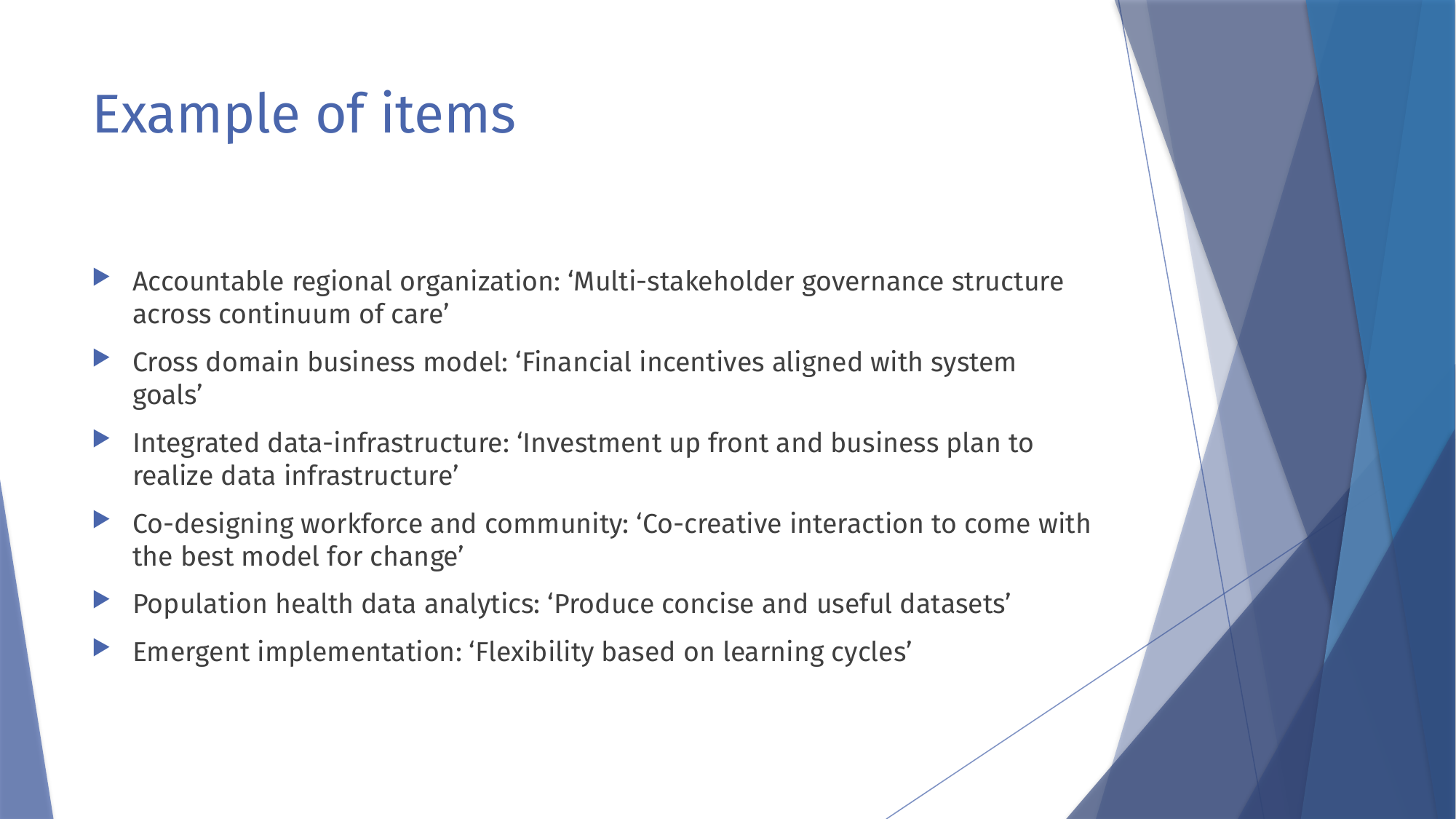

# Example of items
Accountable regional organization: ‘Multi-stakeholder governance structure across continuum of care’
Cross domain business model: ‘Financial incentives aligned with system goals’
Integrated data-infrastructure: ‘Investment up front and business plan to realize data infrastructure’
Co-designing workforce and community: ‘Co-creative interaction to come with the best model for change’
Population health data analytics: ‘Produce concise and useful datasets’
Emergent implementation: ‘Flexibility based on learning cycles’